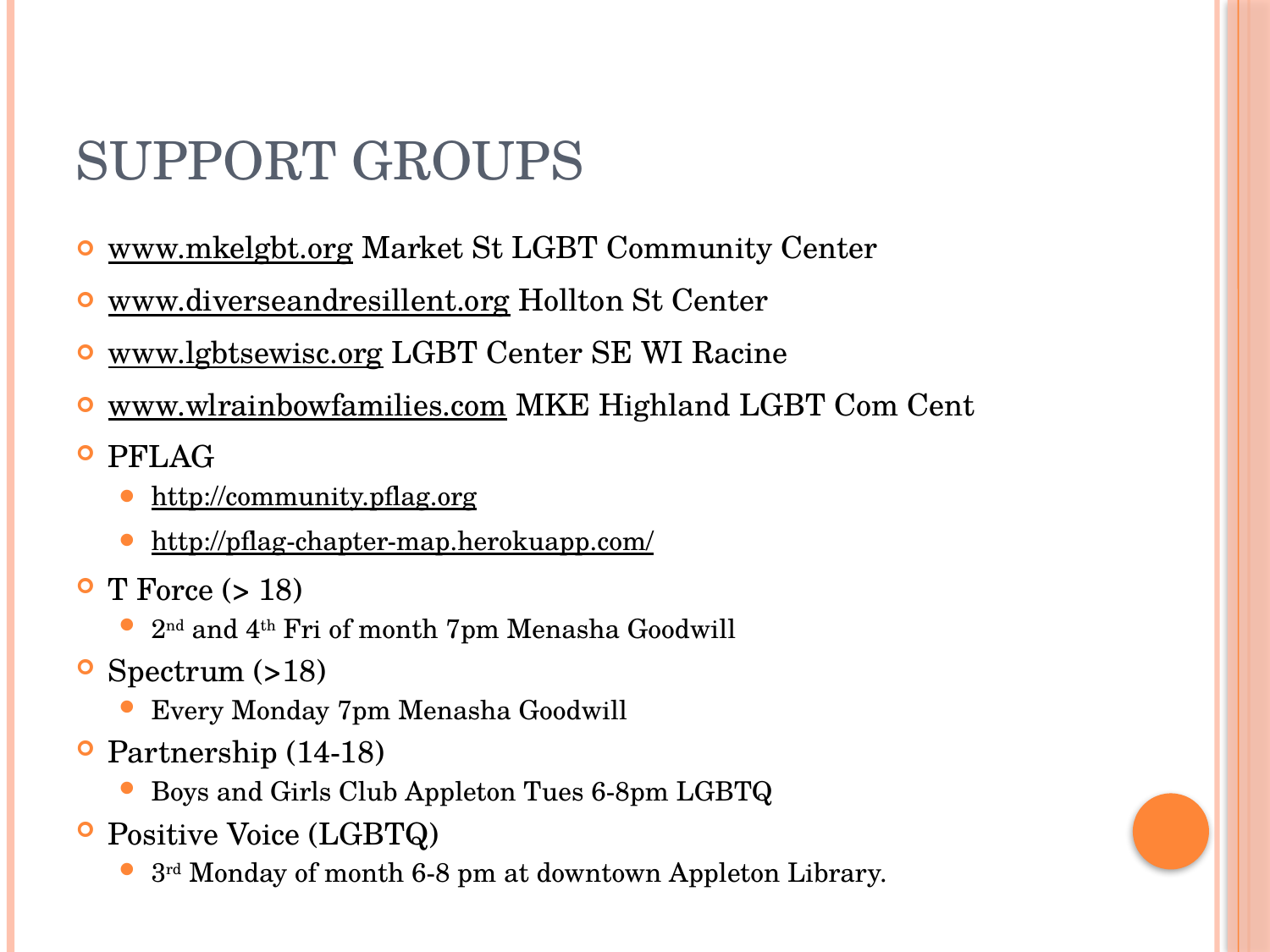

# Support Groups
www.mkelgbt.org Market St LGBT Community Center
www.diverseandresillent.org Hollton St Center
www.lgbtsewisc.org LGBT Center SE WI Racine
www.wlrainbowfamilies.com MKE Highland LGBT Com Cent
PFLAG
http://community.pflag.org
http://pflag-chapter-map.herokuapp.com/
T Force (> 18)
2nd and 4th Fri of month 7pm Menasha Goodwill
Spectrum (>18)
Every Monday 7pm Menasha Goodwill
Partnership (14-18)
Boys and Girls Club Appleton Tues 6-8pm LGBTQ
Positive Voice (LGBTQ)
3rd Monday of month 6-8 pm at downtown Appleton Library.